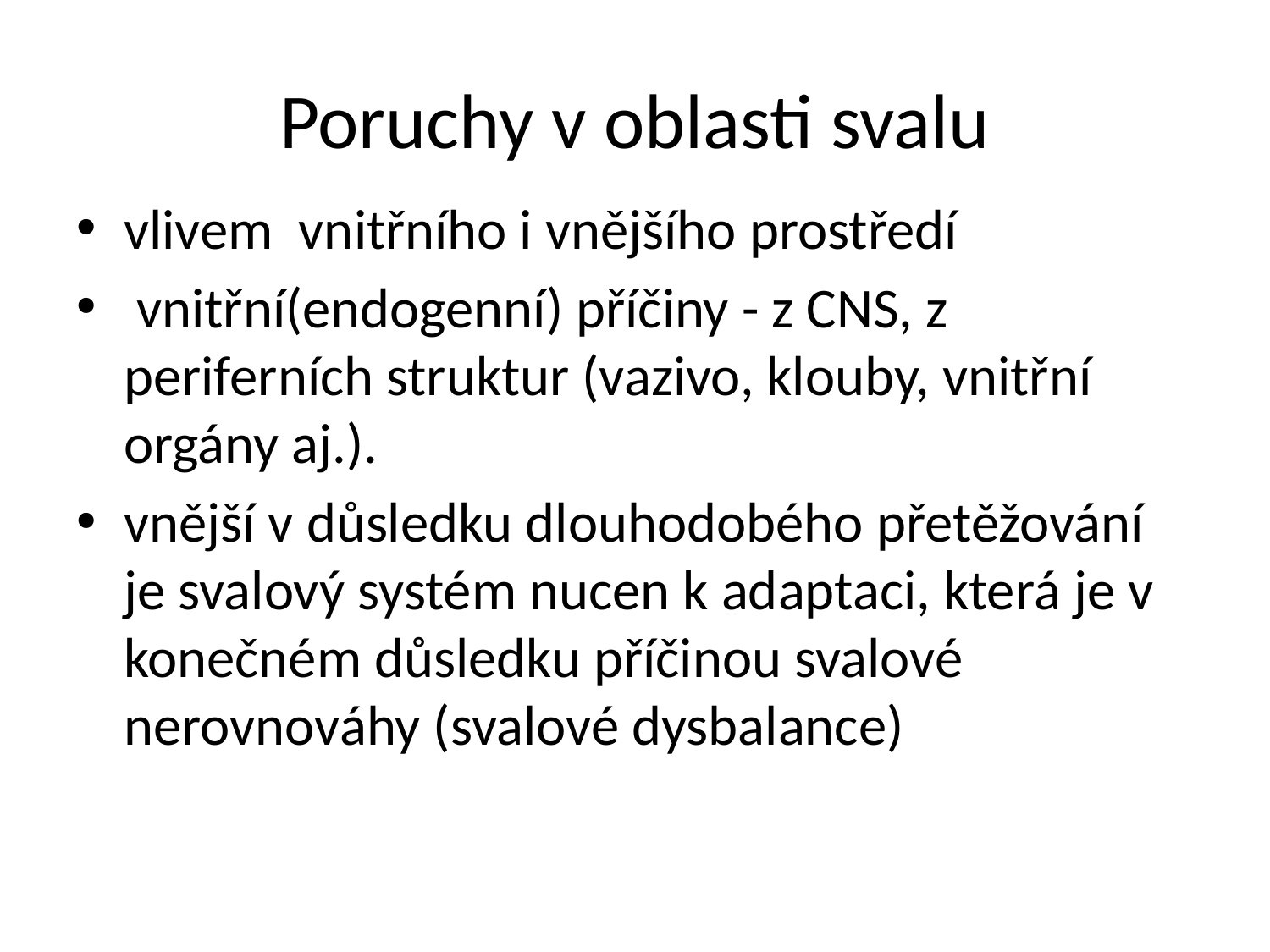

# Poruchy v oblasti svalu
vlivem  vnitřního i vnějšího prostředí
 vnitřní(endogenní) příčiny - z CNS, z periferních struktur (vazivo, klouby, vnitřní orgány aj.).
vnější v důsledku dlouhodobého přetěžování je svalový systém nucen k adaptaci, která je v konečném důsledku příčinou svalové nerovnováhy (svalové dysbalance)